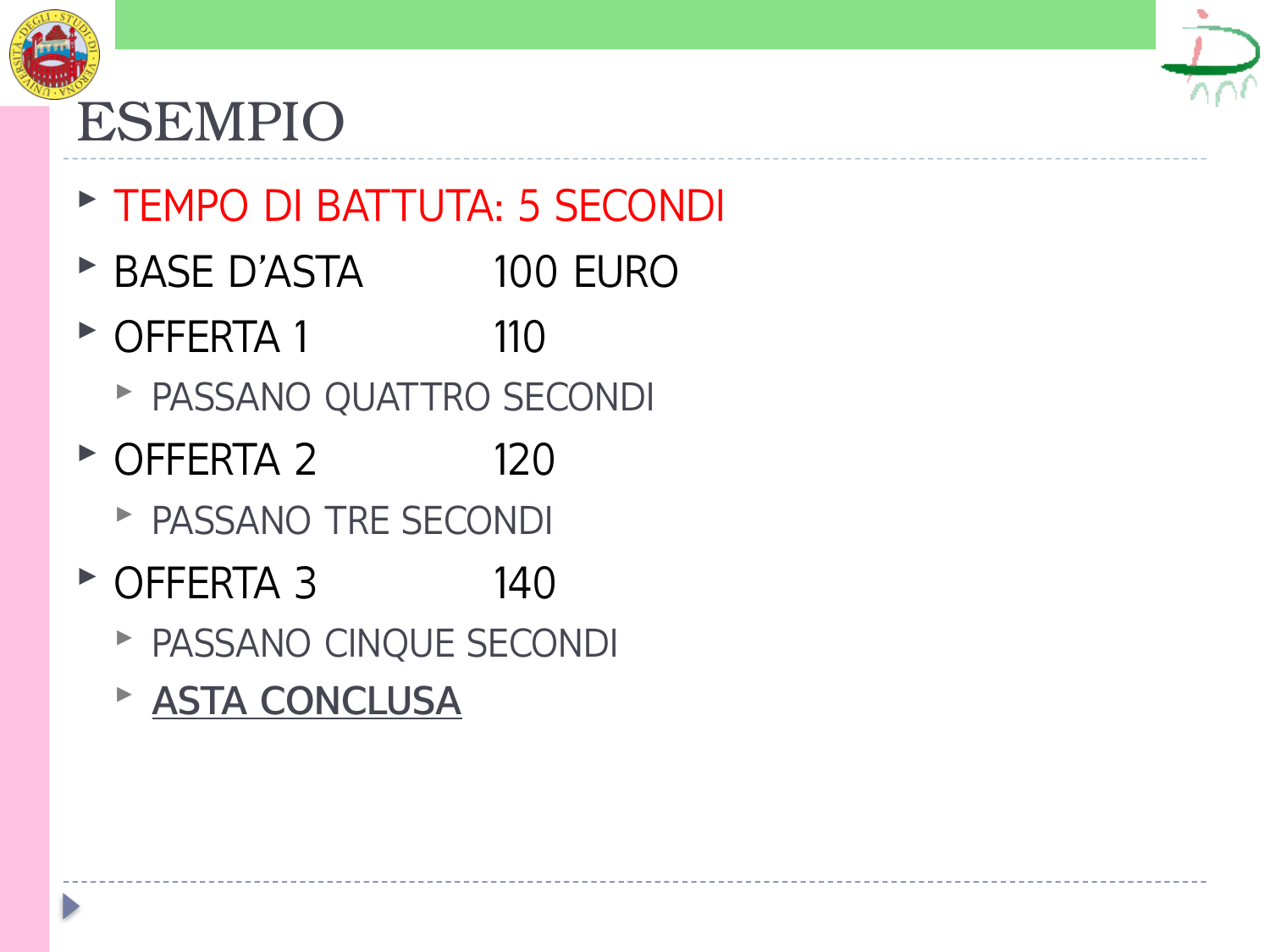

# ESEMPIO
TEMPO DI BATTUTA: 5 SECONDI
BASE D’ASTA		100 EURO
OFFERTA 1		110
PASSANO QUATTRO SECONDI
OFFERTA 2		120
PASSANO TRE SECONDI
OFFERTA 3		140
PASSANO CINQUE SECONDI
ASTA CONCLUSA